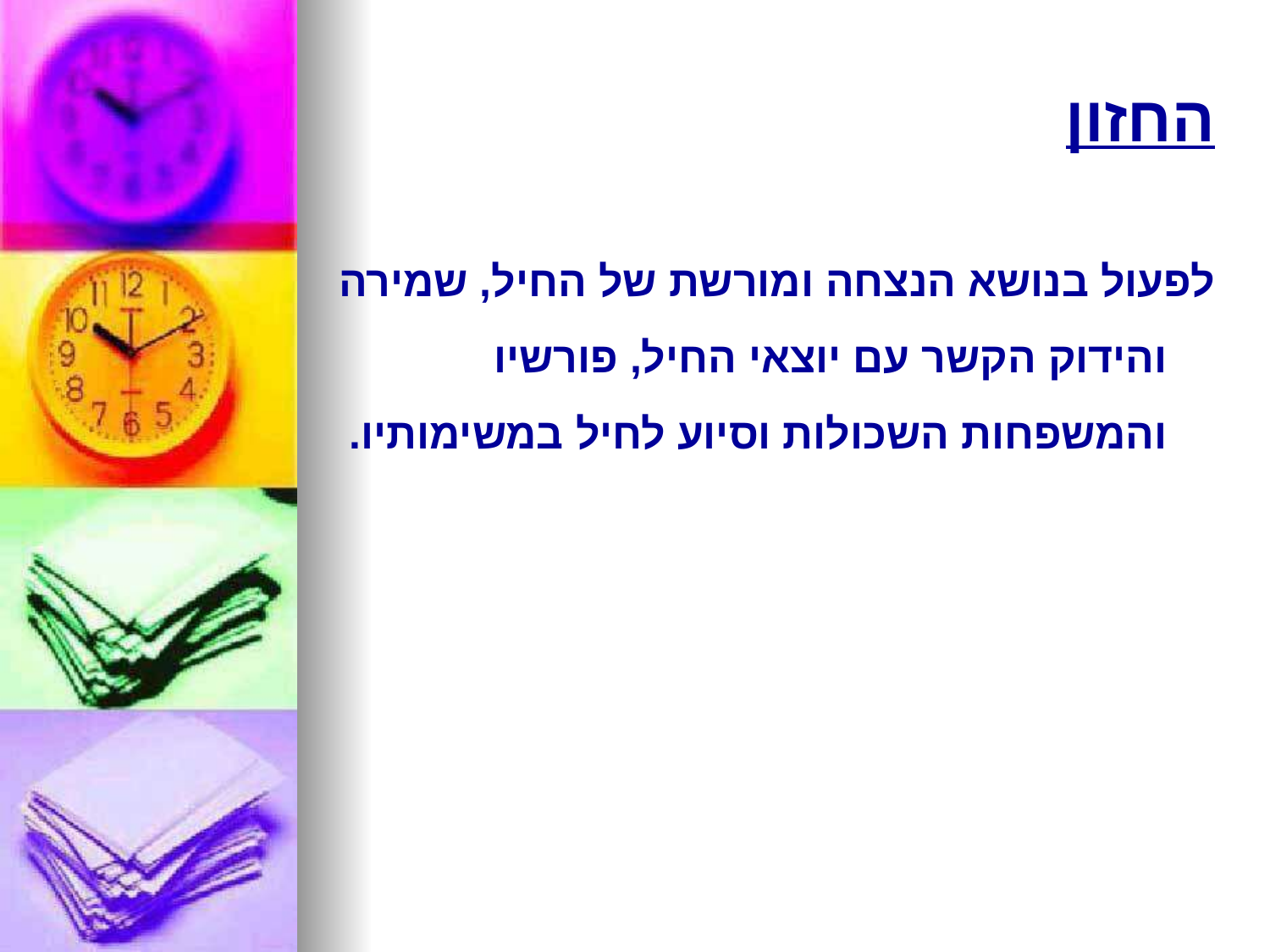

# החזון
לפעול בנושא הנצחה ומורשת של החיל, שמירה והידוק הקשר עם יוצאי החיל, פורשיו והמשפחות השכולות וסיוע לחיל במשימותיו.